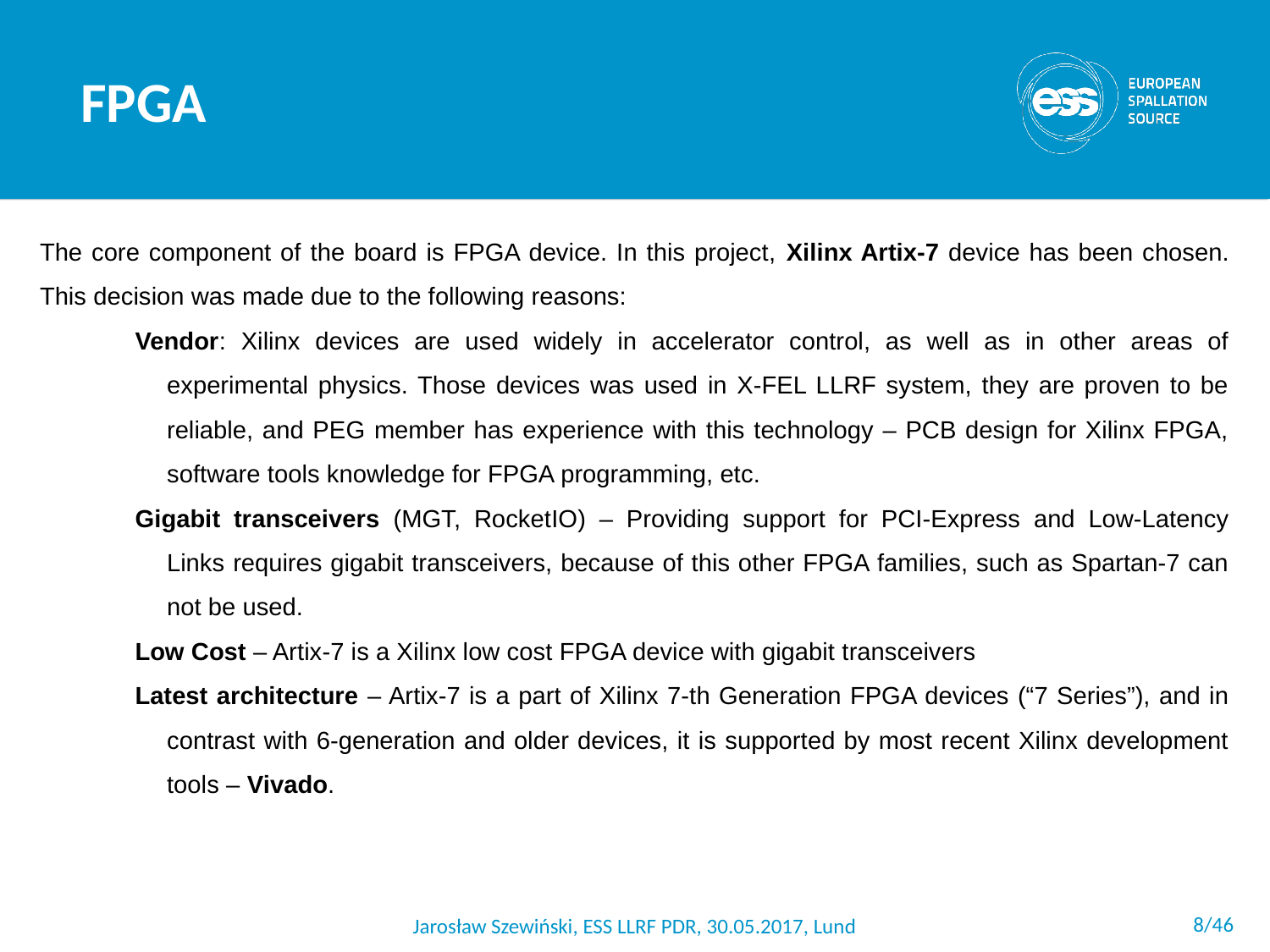

FPGA

The core component of the board is FPGA device. In this project, Xilinx Artix-7 device has been chosen. This decision was made due to the following reasons:
Vendor: Xilinx devices are used widely in accelerator control, as well as in other areas of experimental physics. Those devices was used in X-FEL LLRF system, they are proven to be reliable, and PEG member has experience with this technology – PCB design for Xilinx FPGA, software tools knowledge for FPGA programming, etc.
Gigabit transceivers (MGT, RocketIO) – Providing support for PCI-Express and Low-Latency Links requires gigabit transceivers, because of this other FPGA families, such as Spartan-7 can not be used.
Low Cost – Artix-7 is a Xilinx low cost FPGA device with gigabit transceivers
Latest architecture – Artix-7 is a part of Xilinx 7-th Generation FPGA devices (“7 Series”), and in contrast with 6-generation and older devices, it is supported by most recent Xilinx development tools – Vivado.
 8/46
Jarosław Szewiński, ESS LLRF PDR, 30.05.2017, Lund